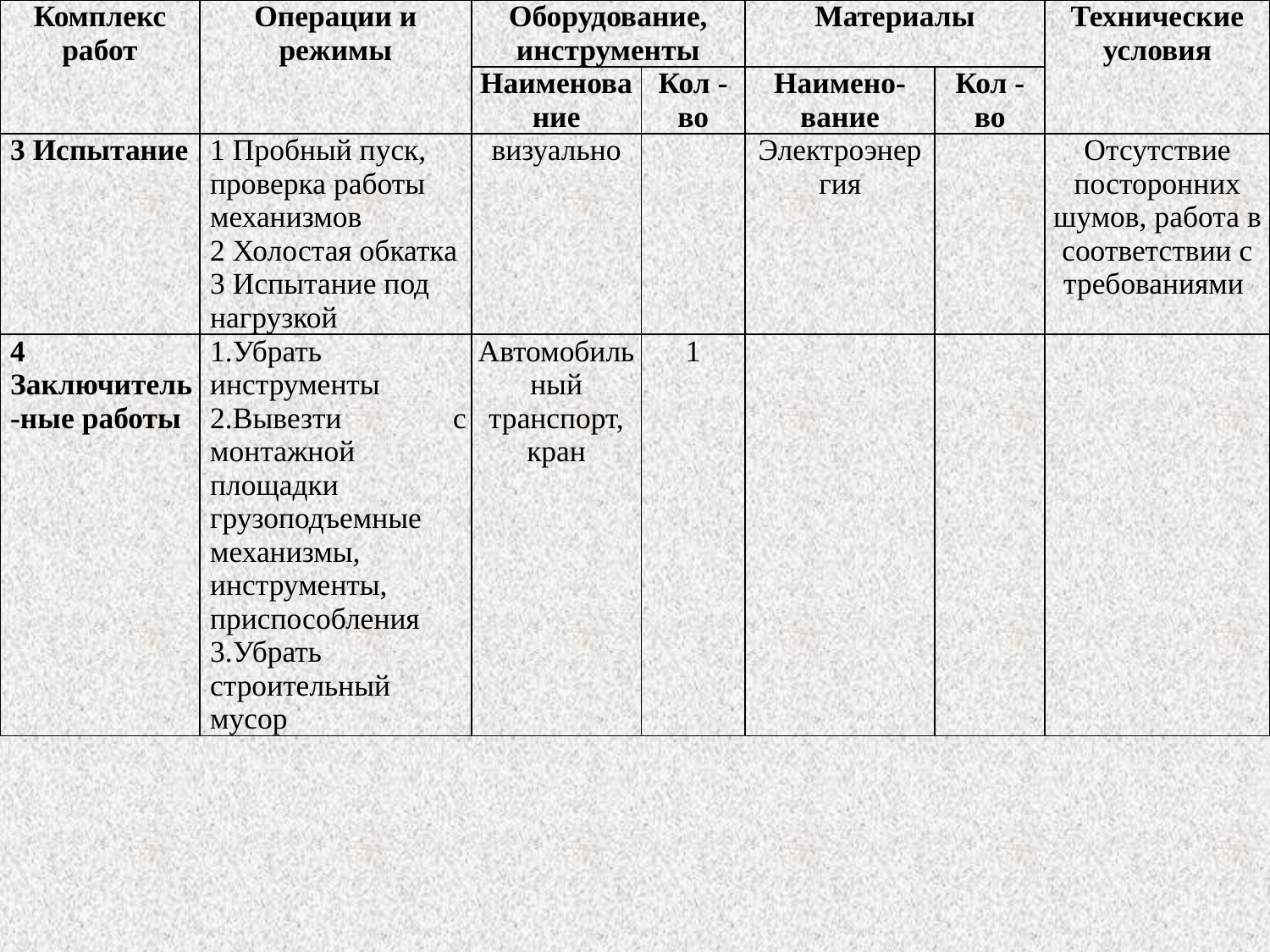

| Комплекс работ | Операции и режимы | Оборудование, инструменты |  | Материалы |  | Технические условия |
| --- | --- | --- | --- | --- | --- | --- |
|  |  | Наименова ние | Кол - во | Наимено-вание | Кол - во |  |
| 3 Испытание | 1 Пробный пуск, проверка работы механизмов 2 Холостая обкатка 3 Испытание под нагрузкой | визуально |  | Электроэнер гия |  | Отсутствие посторонних шумов, работа в соответствии с требованиями |
| 4 Заключитель-ные работы | 1.Убрать инструменты 2.Вывезти с монтажной площадки грузоподъемные механизмы, инструменты, приспособления 3.Убрать строительный мусор | Автомобильный транспорт, кран | 1 |  |  |  |